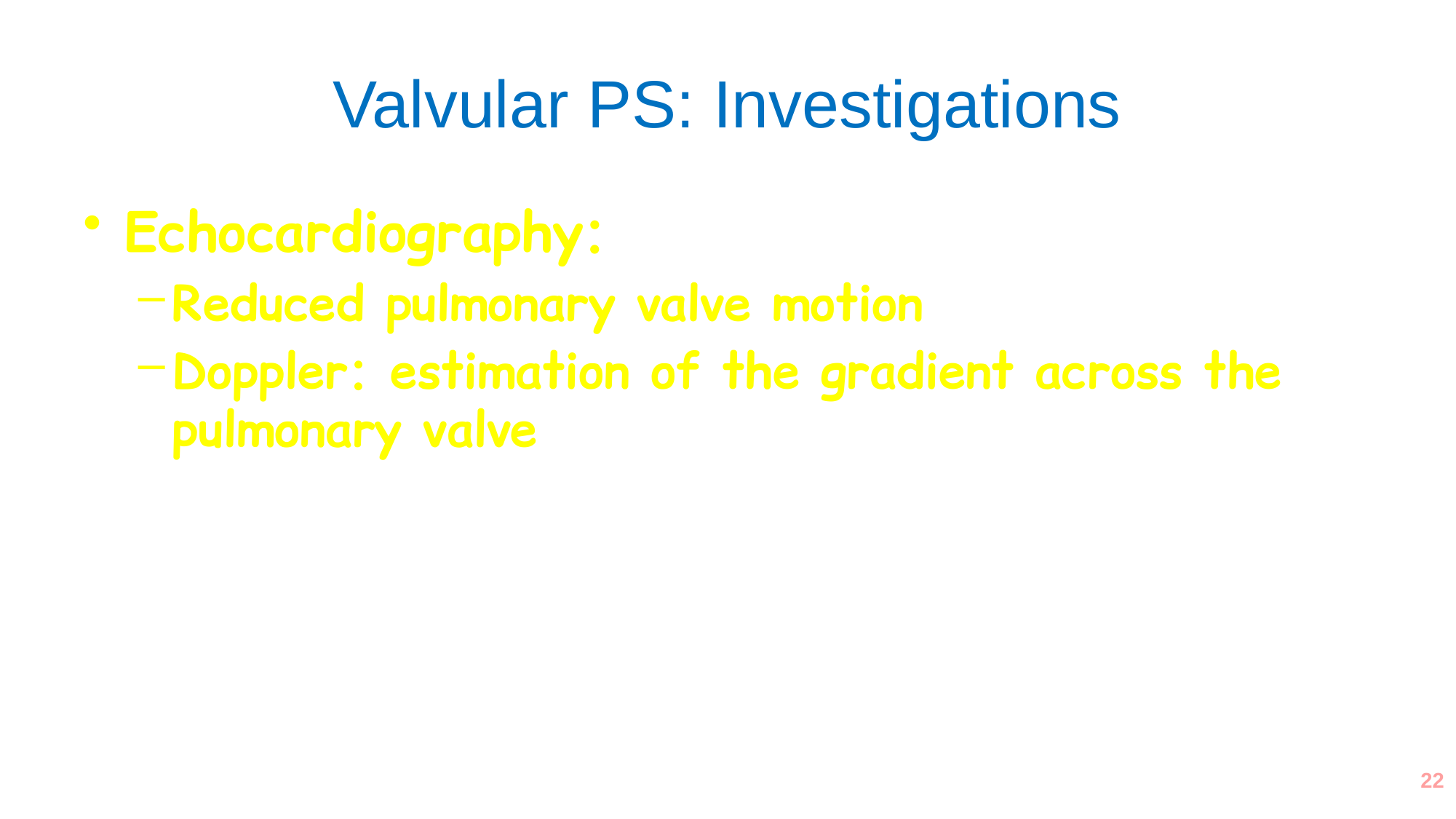

# Valvular PS: Investigations
Echocardiography:
Reduced pulmonary valve motion
Doppler: estimation of the gradient across the pulmonary valve

22